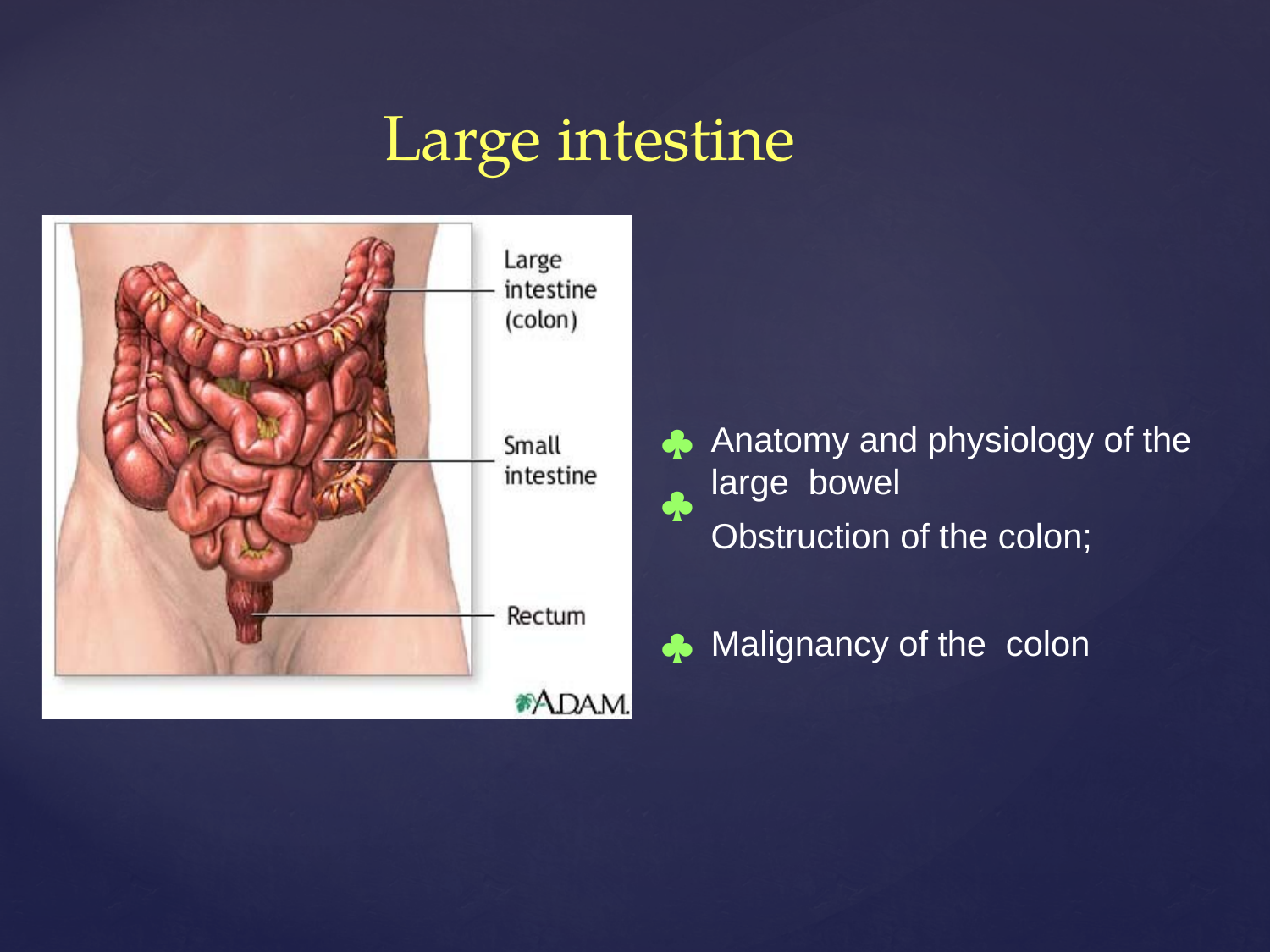

# Large intestine

Anatomy and physiology of the large  bowel
Obstruction of the colon;

Malignancy of the  colon
♣
♣

♣